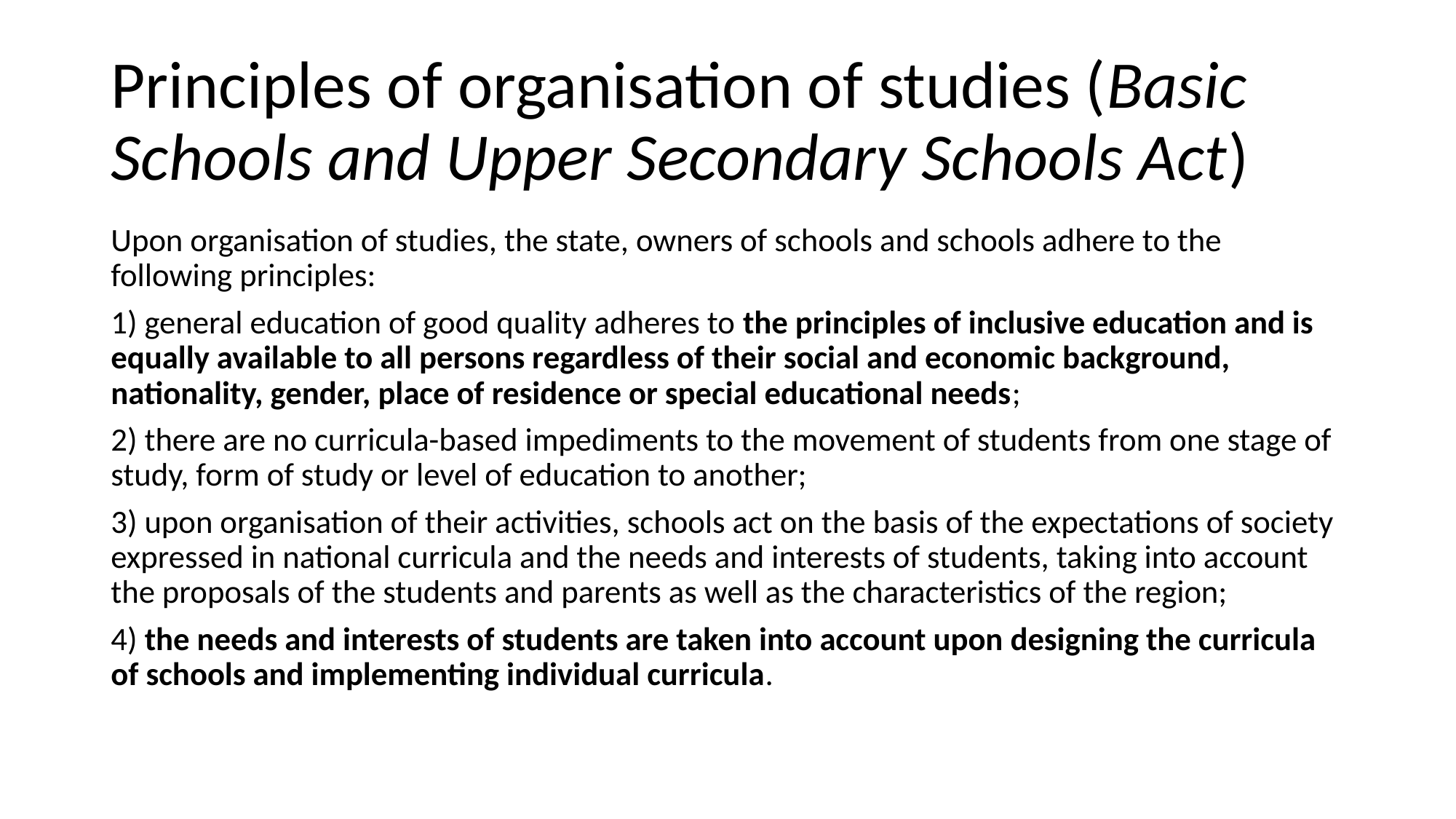

# Principles of organisation of studies (Basic Schools and Upper Secondary Schools Act)
Upon organisation of studies, the state, owners of schools and schools adhere to the following principles:
1) general education of good quality adheres to the principles of inclusive education and is equally available to all persons regardless of their social and economic background, nationality, gender, place of residence or special educational needs;
2) there are no curricula-based impediments to the movement of students from one stage of study, form of study or level of education to another;
3) upon organisation of their activities, schools act on the basis of the expectations of society expressed in national curricula and the needs and interests of students, taking into account the proposals of the students and parents as well as the characteristics of the region;
4) the needs and interests of students are taken into account upon designing the curricula of schools and implementing individual curricula.